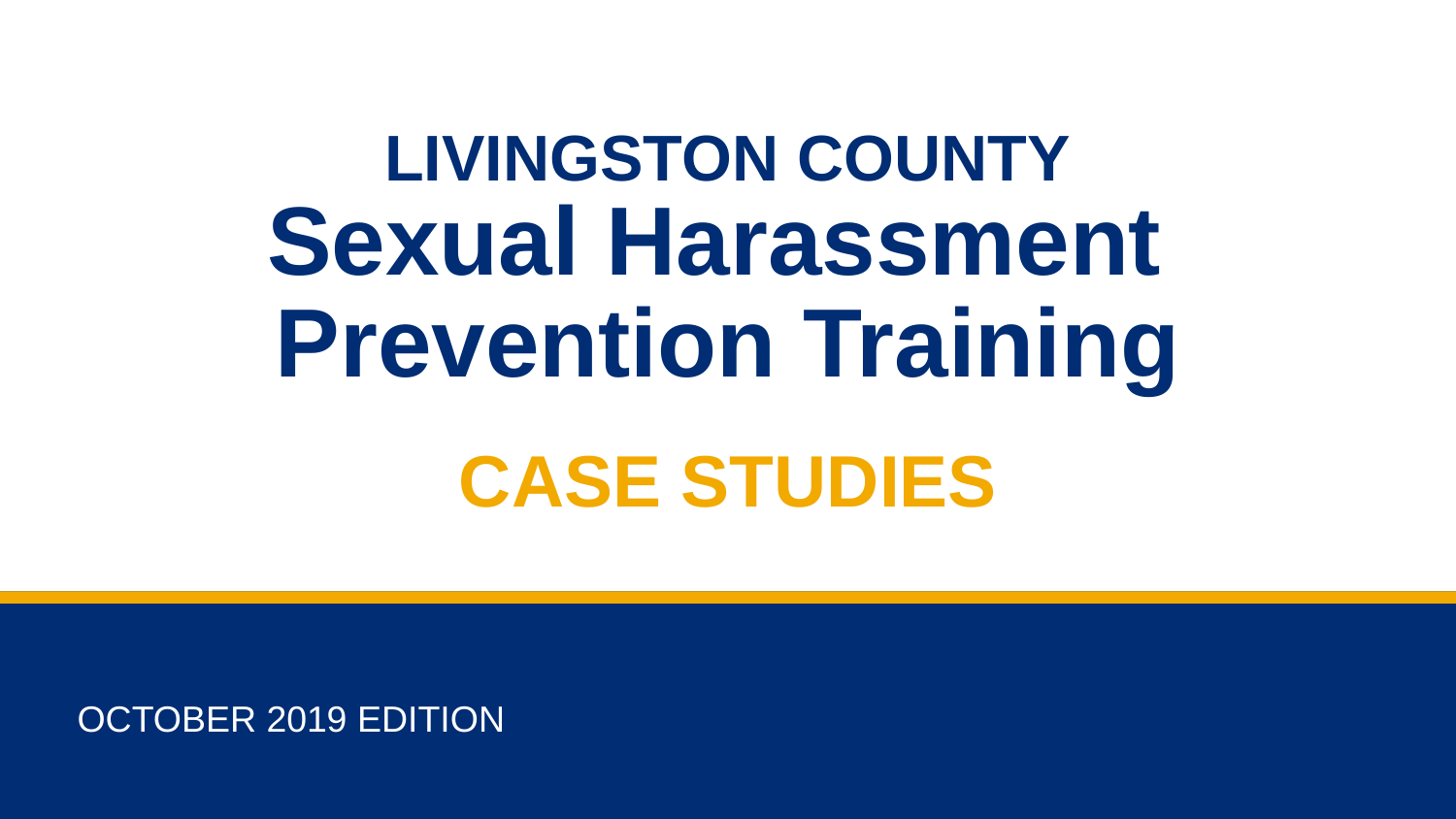

LIVINGSTON COUNTY
Sexual Harassment
Prevention Training
CASE STUDIES
OCTOBER 2019 EDITION